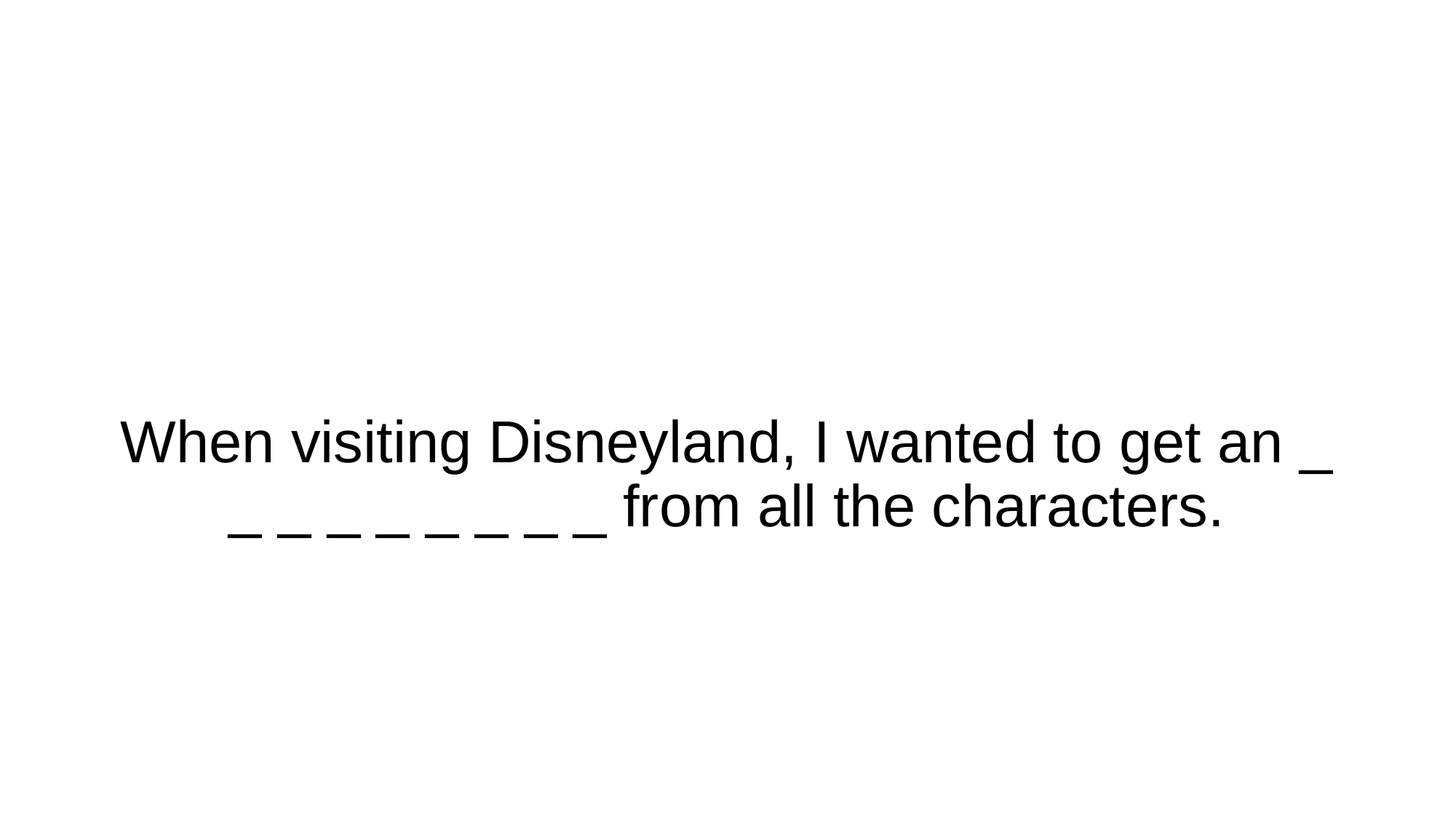

# When visiting Disneyland, I wanted to get an _ _ _ _ _ _ _ _ _ from all the characters.